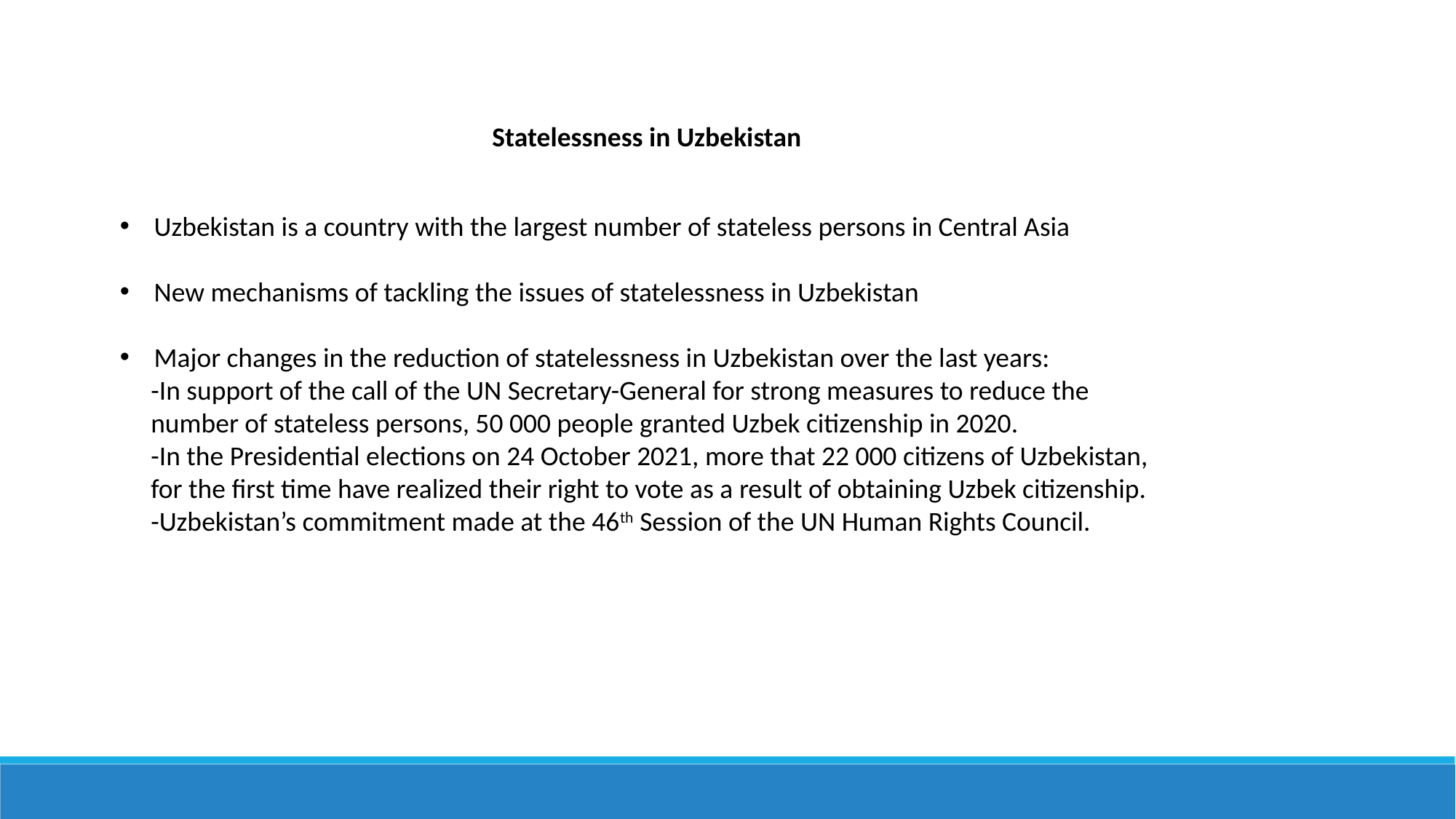

Statelessness in Uzbekistan
Uzbekistan is a country with the largest number of stateless persons in Central Asia

New mechanisms of tackling the issues of statelessness in Uzbekistan

Major changes in the reduction of statelessness in Uzbekistan over the last years:
     -In support of the call of the UN Secretary-General for strong measures to reduce the
     number of stateless persons, 50 000 people granted Uzbek citizenship in 2020.
     -In the Presidential elections on 24 October 2021, more that 22 000 citizens of Uzbekistan,
     for the first time have realized their right to vote as a result of obtaining Uzbek citizenship.
     -Uzbekistan’s commitment made at the 46th Session of the UN Human Rights Council.